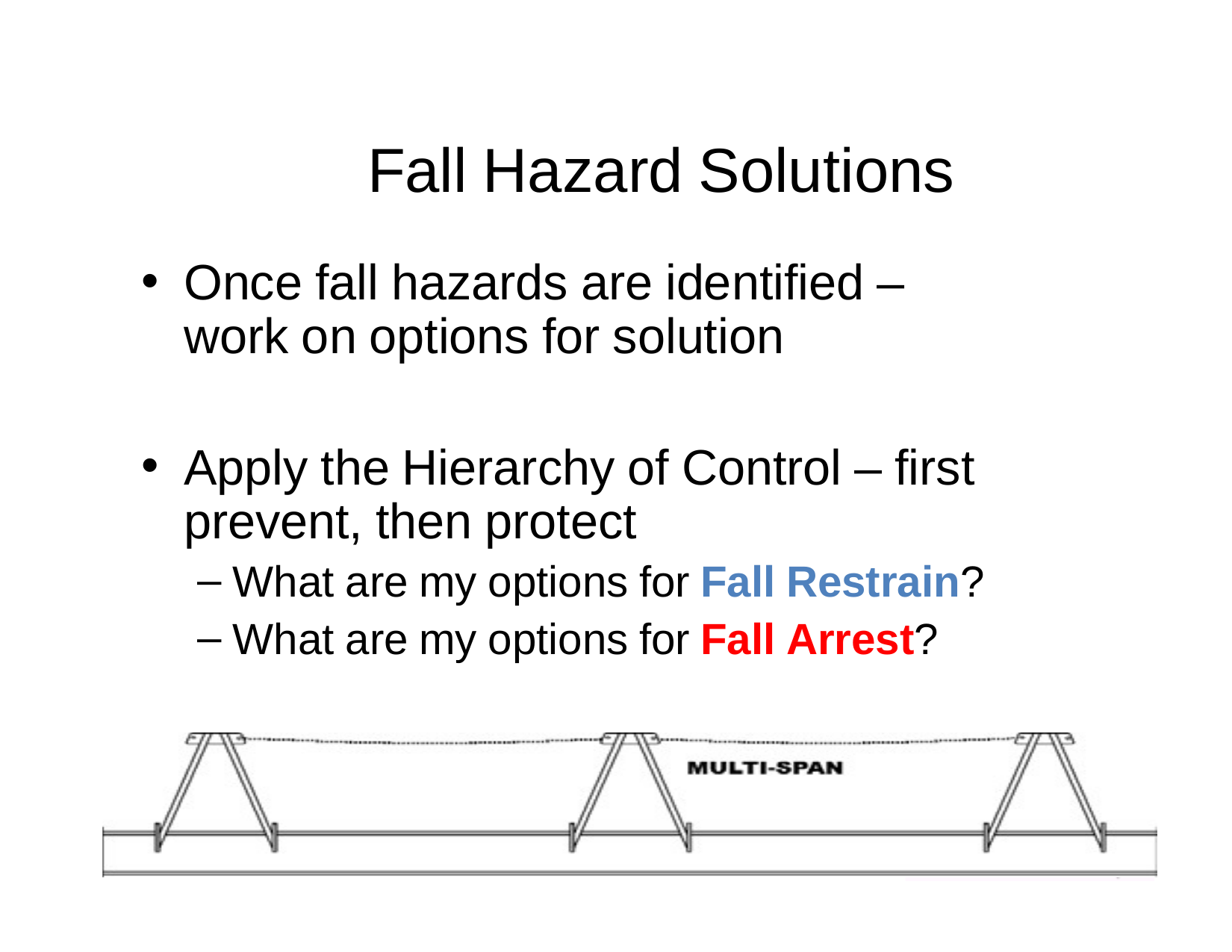

# Fall Hazard Solutions
Once fall hazards are identified – work on options for solution

Apply the Hierarchy of Control – first prevent, then protect
What are my options for Fall Restrain?
What are my options for Fall Arrest?